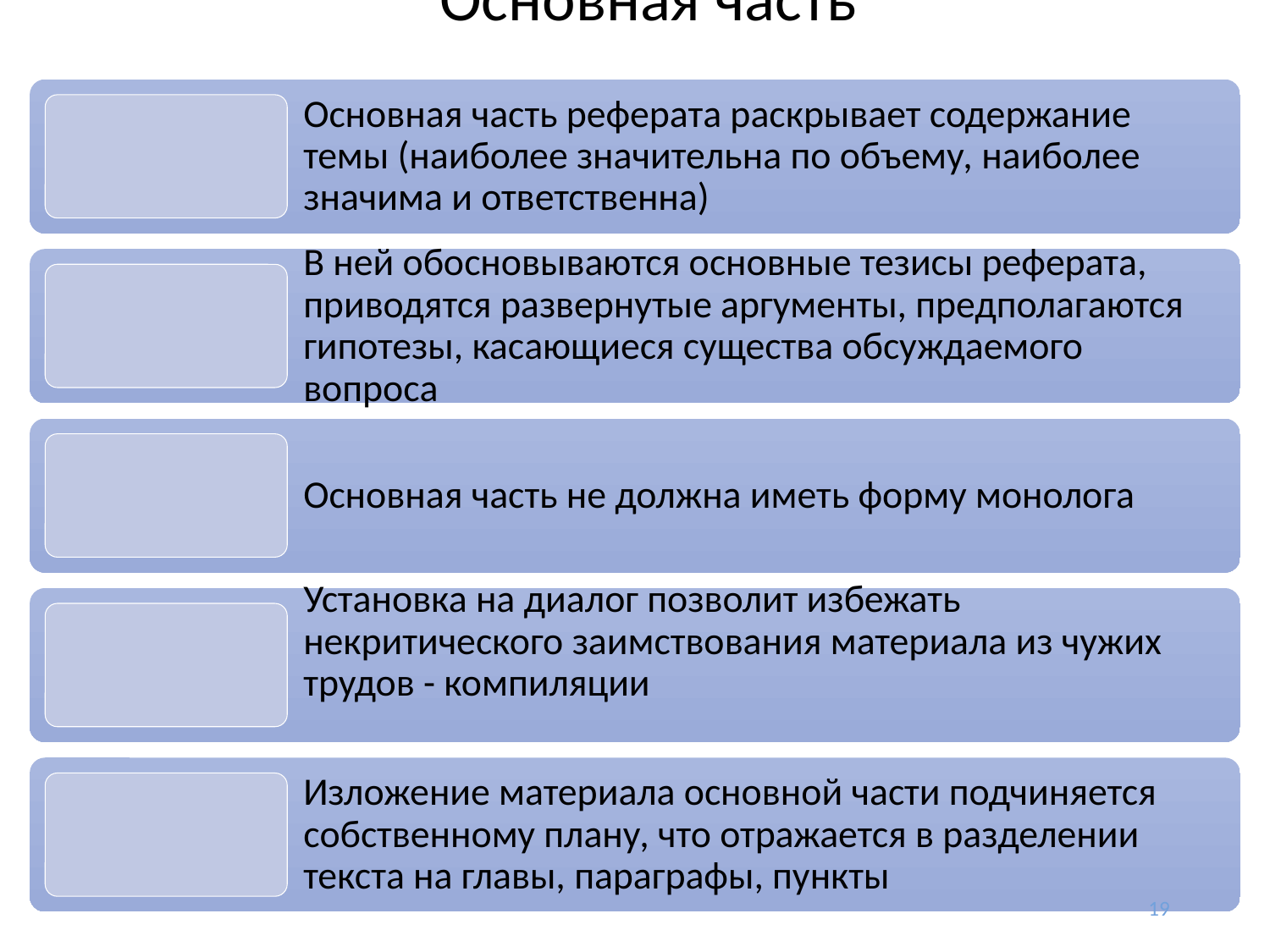

# Основная часть
Основная часть реферата раскрывает содержание темы (наиболее значительна по объему, наиболее значима и ответственна)
В ней обосновываются основные тезисы реферата, приводятся развернутые аргументы, предполагаются гипотезы, касающиеся существа обсуждаемого вопроса
Основная часть не должна иметь форму монолога
Установка на диалог позволит избежать некритического заимствования материала из чужих трудов - компиляции
Изложение материала основной части подчиняется собственному плану, что отражается в разделении текста на главы, параграфы, пункты
19